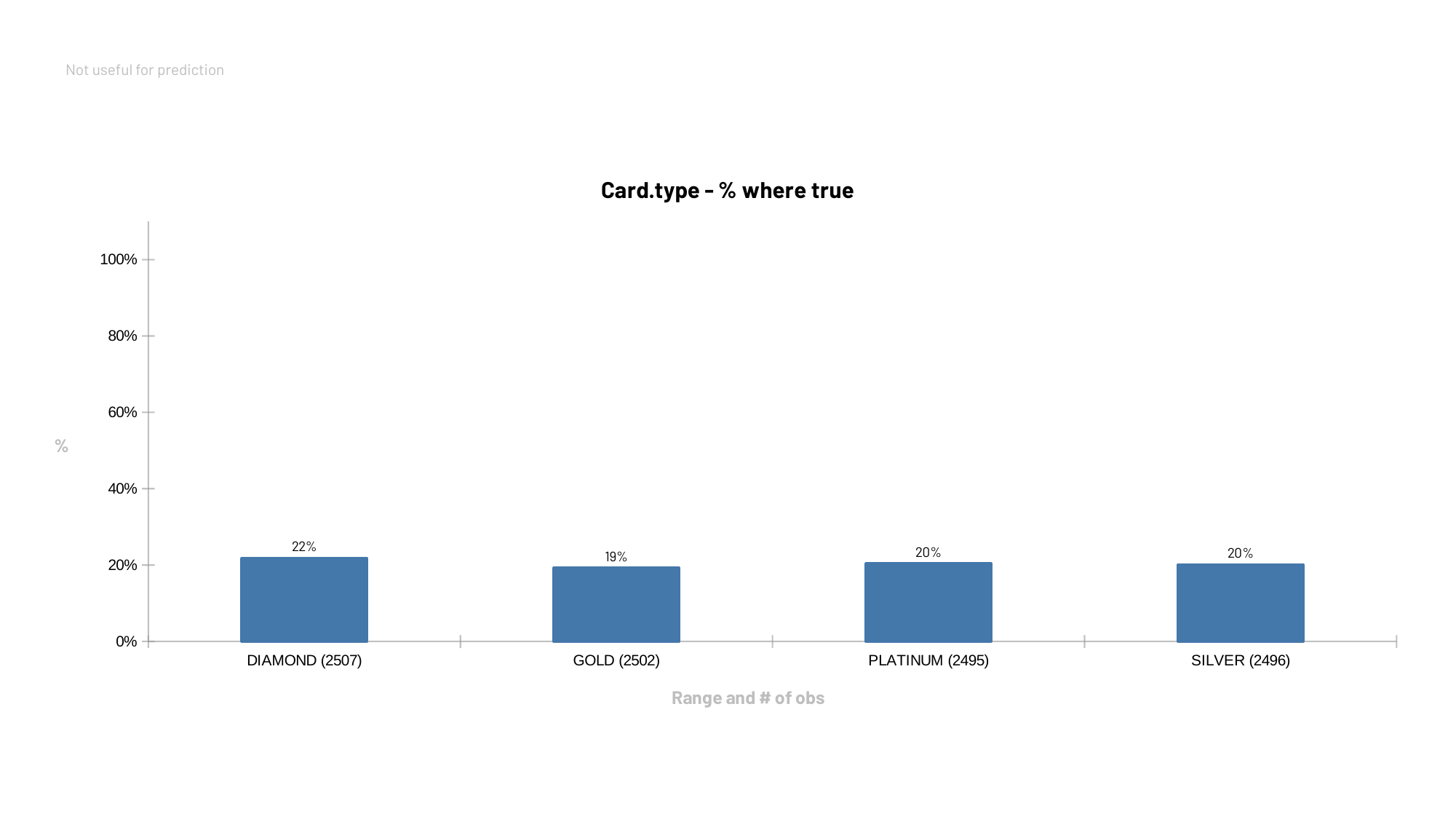

# Not useful for prediction

### Chart: Card.type - % where true

| Category | mean_target |
|---|---|
| DIAMOND (2507) | 0.2177902 |
| GOLD (2502) | 0.1926459 |
| PLATINUM (2495) | 0.2036072 |
| SILVER (2496) | 0.2011218 |